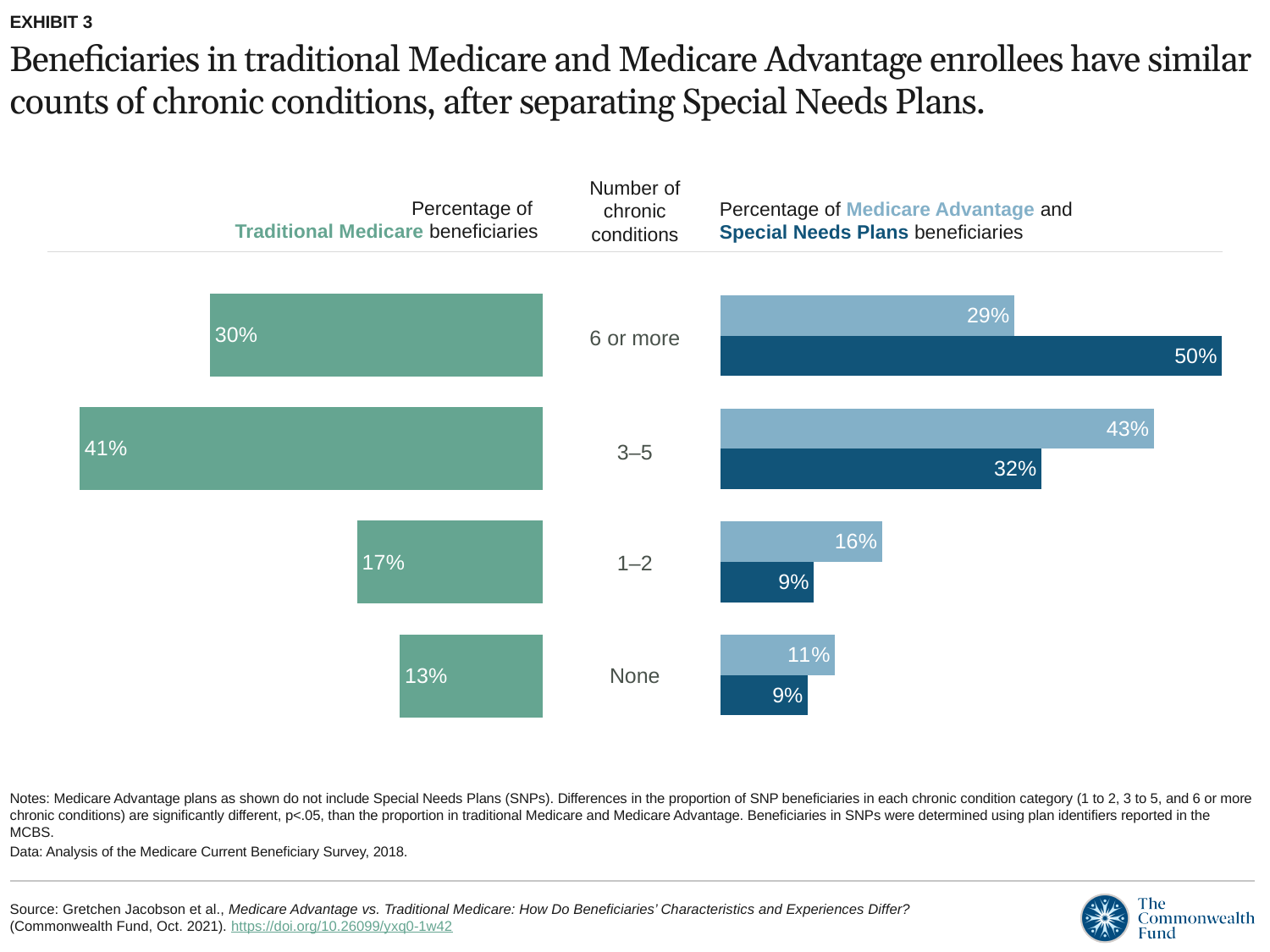

EXHIBIT 3
# Beneficiaries in traditional Medicare and Medicare Advantage enrollees have similar counts of chronic conditions, after separating Special Needs Plans.
Number of chronic conditions
Percentage of
Traditional Medicare beneficiaries
Percentage of Medicare Advantage and Special Needs Plans beneficiaries

### Chart

| Category | Fee-for-service |
|---|---|
| 0 Conditions | 0.127 |
| 1-2 Conditions | 0.165 |
| 3-5 Conditions | 0.412 |
| 6+ Conditions | 0.296 |

### Chart

| Category | Special Needs Plans | Medicare Advantage |
|---|---|---|
| 0 Conditions | 0.087 | 0.114 |
| 1-2 Conditions | 0.093 | 0.161 |
| 3-5 Conditions | 0.32 | 0.432 |
| 6+ Conditions | 0.5 | 0.293 |
6 or more
3–5
1–2
None
Notes: Medicare Advantage plans as shown do not include Special Needs Plans (SNPs). Differences in the proportion of SNP beneficiaries in each chronic condition category (1 to 2, 3 to 5, and 6 or more chronic conditions) are significantly different, p<.05, than the proportion in traditional Medicare and Medicare Advantage. Beneficiaries in SNPs were determined using plan identifiers reported in the MCBS.
Data: Analysis of the Medicare Current Beneficiary Survey, 2018.